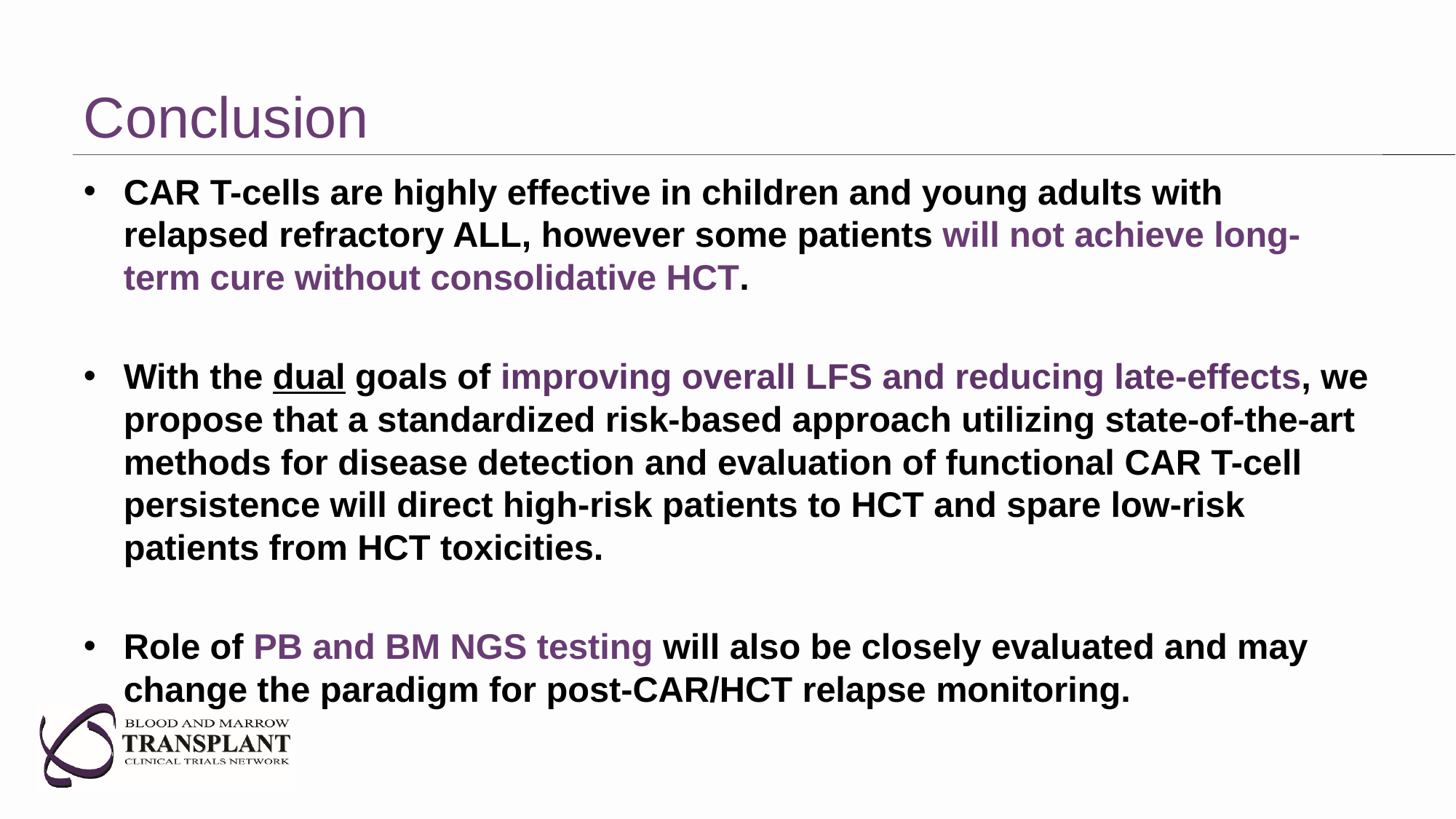

# Conclusion
CAR T-cells are highly effective in children and young adults with relapsed refractory ALL, however some patients will not achieve long-term cure without consolidative HCT.

With the dual goals of improving overall LFS and reducing late-effects, we propose that a standardized risk-based approach utilizing state-of-the-art methods for disease detection and evaluation of functional CAR T-cell persistence will direct high-risk patients to HCT and spare low-risk patients from HCT toxicities.

Role of PB and BM NGS testing will also be closely evaluated and may change the paradigm for post-CAR/HCT relapse monitoring.